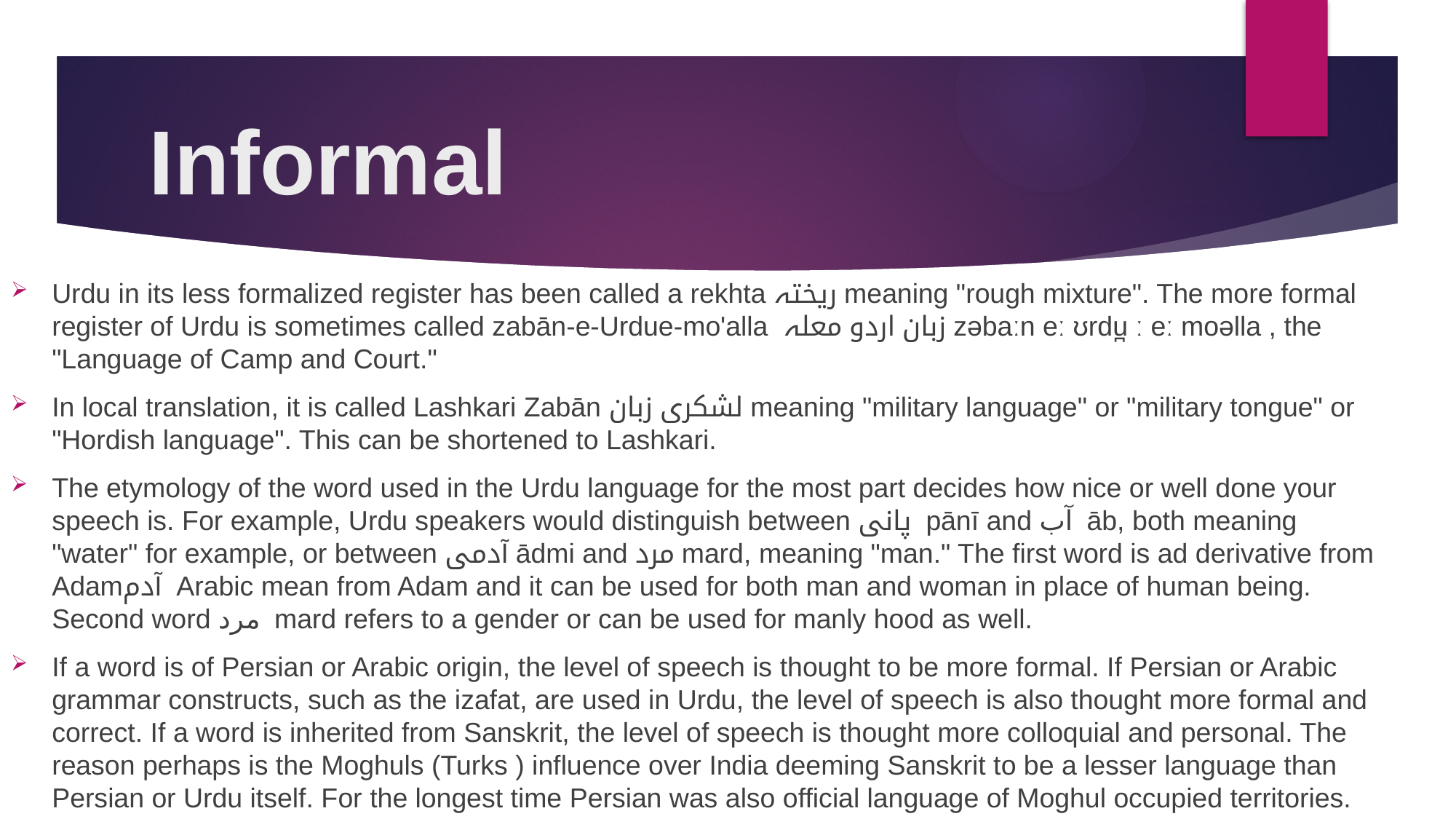

# Informal
Urdu in its less formalized register has been called a rekhta ریختہ meaning "rough mixture". The more formal register of Urdu is sometimes called zabān-e-Urdue-mo'alla  زبان اردو معلہ zəbaːn eː ʊrdu̪ ː eː moəlla , the "Language of Camp and Court."
In local translation, it is called Lashkari Zabān لشکری زبان meaning "military language" or "military tongue" or "Hordish language". This can be shortened to Lashkari.
The etymology of the word used in the Urdu language for the most part decides how nice or well done your speech is. For example, Urdu speakers would distinguish between پانی  pānī and آب  āb, both meaning "water" for example, or between آدمی ādmi and مرد mard, meaning "man." The first word is ad derivative from Adamآدم  Arabic mean from Adam and it can be used for both man and woman in place of human being. Second word مرد  mard refers to a gender or can be used for manly hood as well.
If a word is of Persian or Arabic origin, the level of speech is thought to be more formal. If Persian or Arabic grammar constructs, such as the izafat, are used in Urdu, the level of speech is also thought more formal and correct. If a word is inherited from Sanskrit, the level of speech is thought more colloquial and personal. The reason perhaps is the Moghuls (Turks ) influence over India deeming Sanskrit to be a lesser language than Persian or Urdu itself. For the longest time Persian was also official language of Moghul occupied territories.